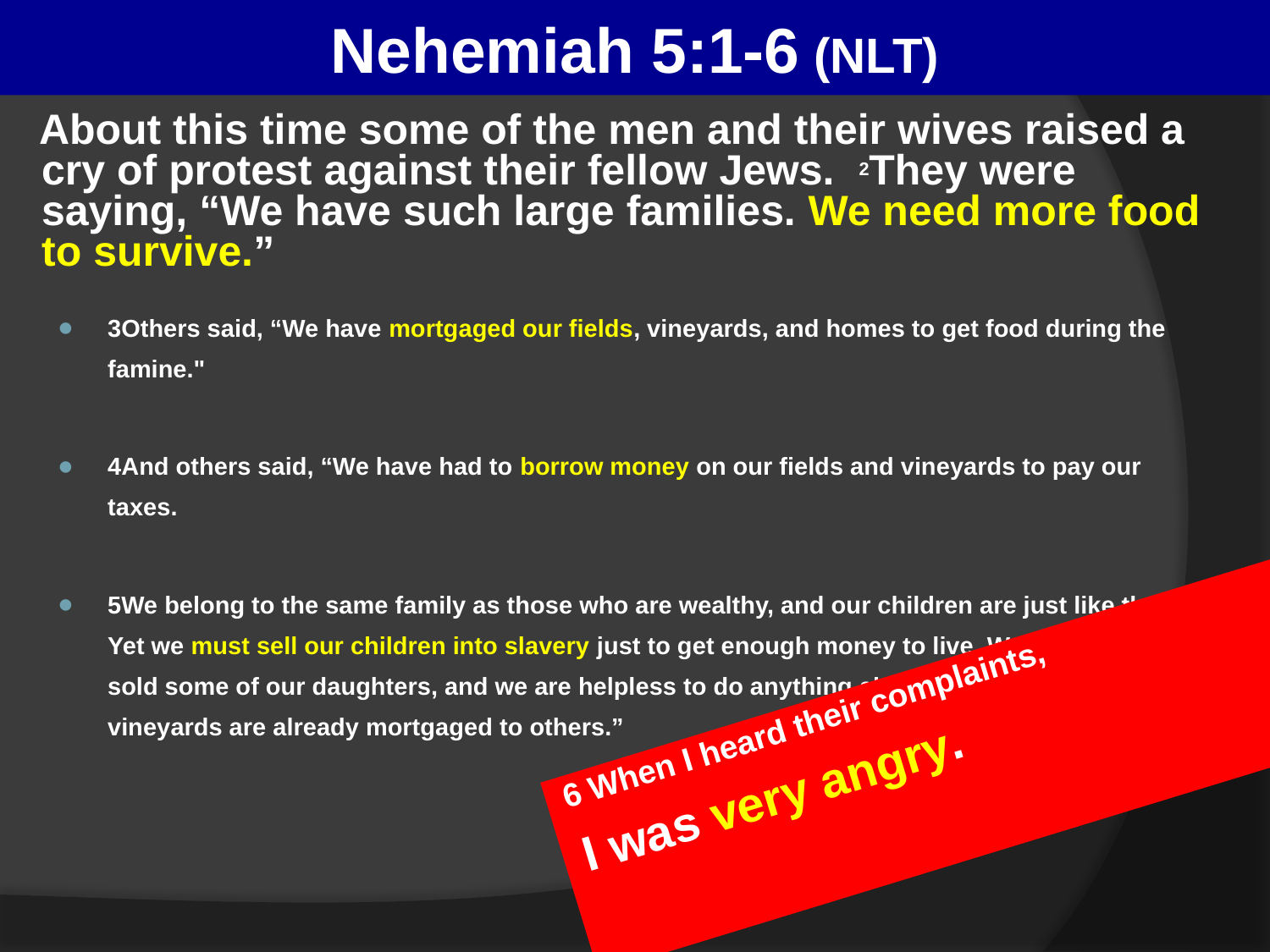

# Nehemiah 5:1-6 (NLT)
About this time some of the men and their wives raised a cry of protest against their fellow Jews.  2They were saying, “We have such large families. We need more food to survive.”
3Others said, “We have mortgaged our fields, vineyards, and homes to get food during the famine."

4And others said, “We have had to borrow money on our fields and vineyards to pay our taxes.

5We belong to the same family as those who are wealthy, and our children are just like theirs. Yet we must sell our children into slavery just to get enough money to live. We have already sold some of our daughters, and we are helpless to do anything about it, for our fields and vineyards are already mortgaged to others.”
6 When I heard their complaints,
I was very angry.